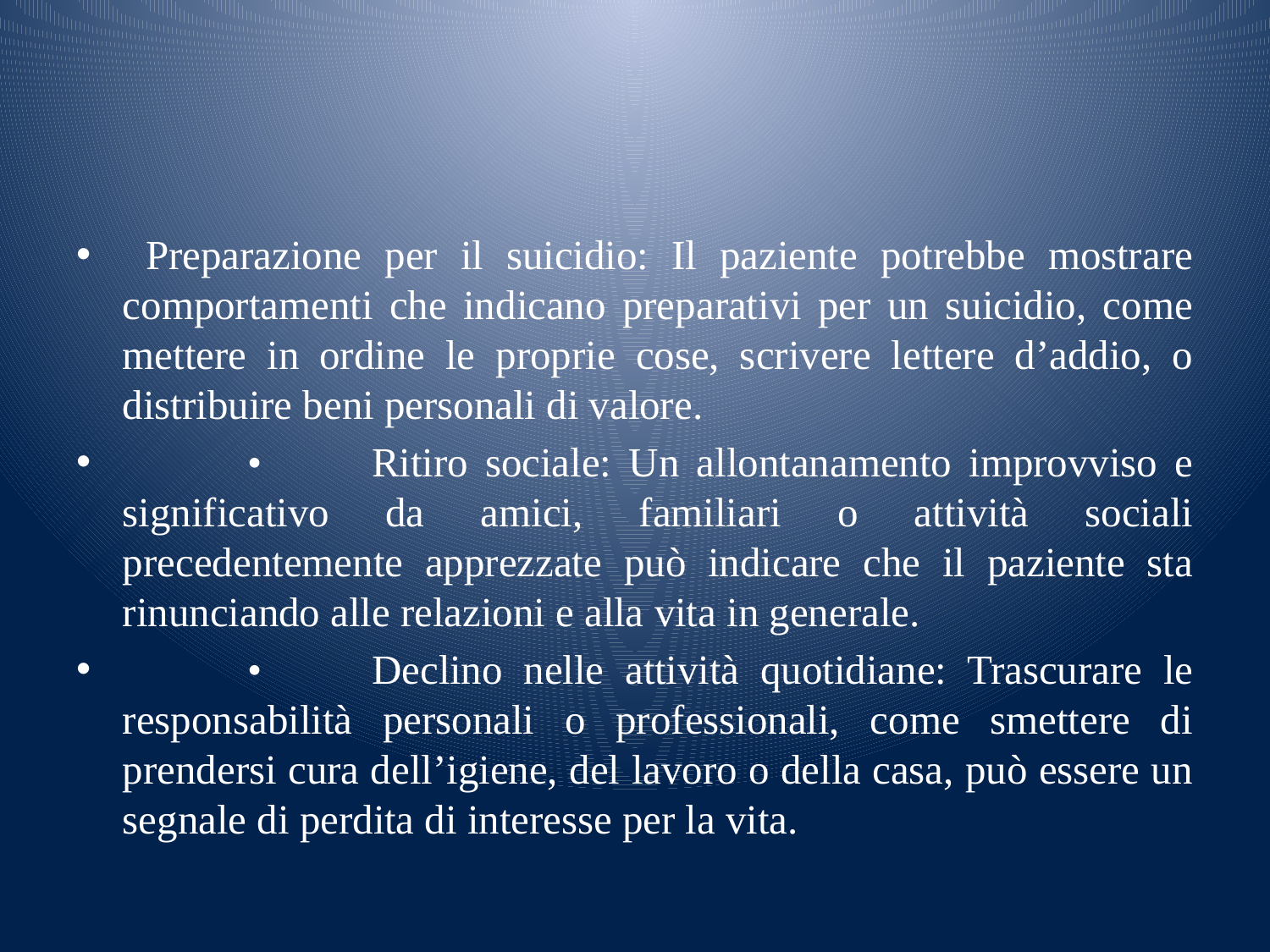

#
 Preparazione per il suicidio: Il paziente potrebbe mostrare comportamenti che indicano preparativi per un suicidio, come mettere in ordine le proprie cose, scrivere lettere d’addio, o distribuire beni personali di valore.
	•	Ritiro sociale: Un allontanamento improvviso e significativo da amici, familiari o attività sociali precedentemente apprezzate può indicare che il paziente sta rinunciando alle relazioni e alla vita in generale.
	•	Declino nelle attività quotidiane: Trascurare le responsabilità personali o professionali, come smettere di prendersi cura dell’igiene, del lavoro o della casa, può essere un segnale di perdita di interesse per la vita.